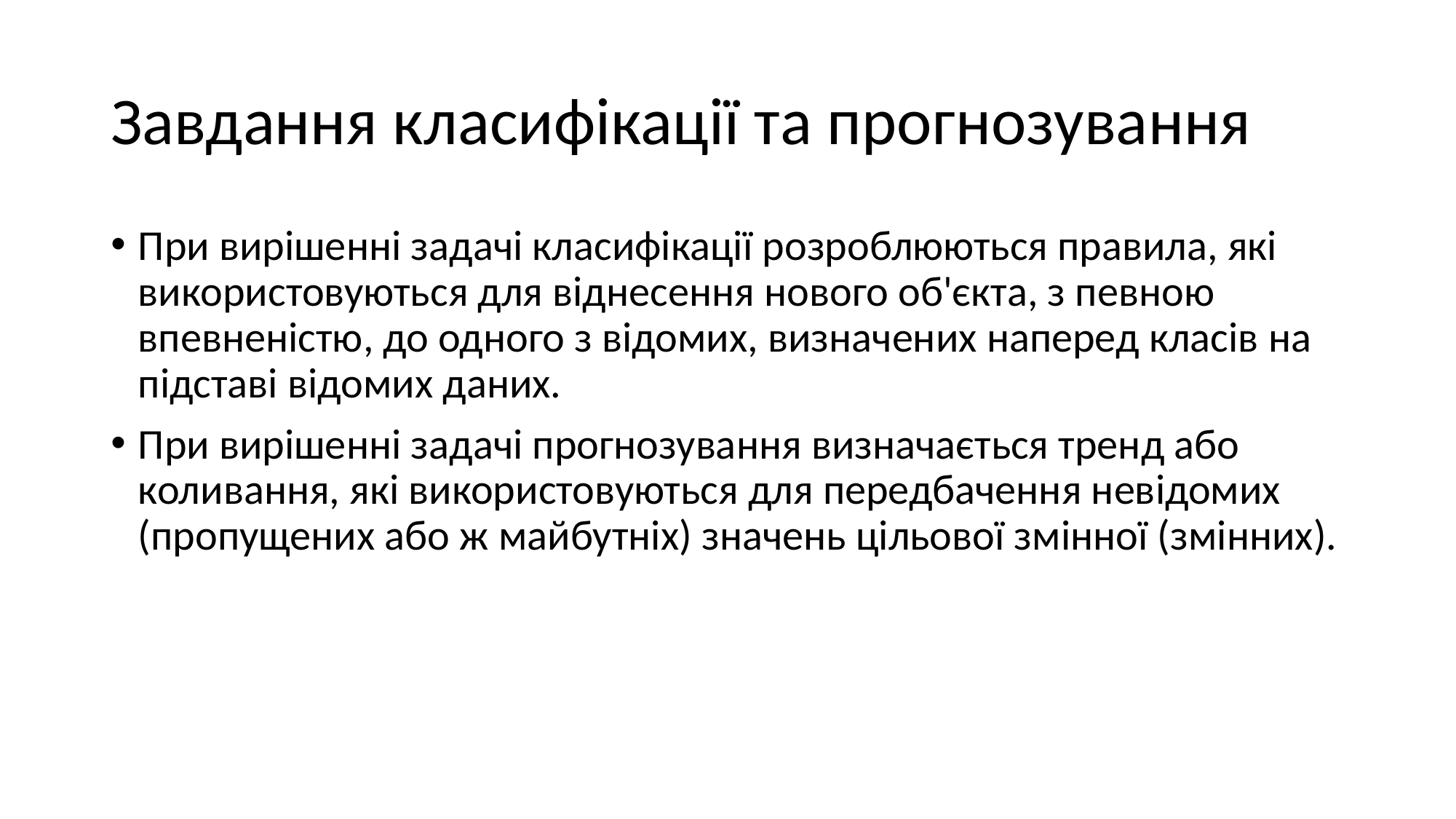

# Завдання класифікації та прогнозування
При вирішенні задачі класифікації розроблюються правила, які використовуються для віднесення нового об'єкта, з певною впевненістю, до одного з відомих, визначених наперед класів на підставі відомих даних.
При вирішенні задачі прогнозування визначається тренд або коливання, які використовуються для передбачення невідомих (пропущених або ж майбутніх) значень цільової змінної (змінних).